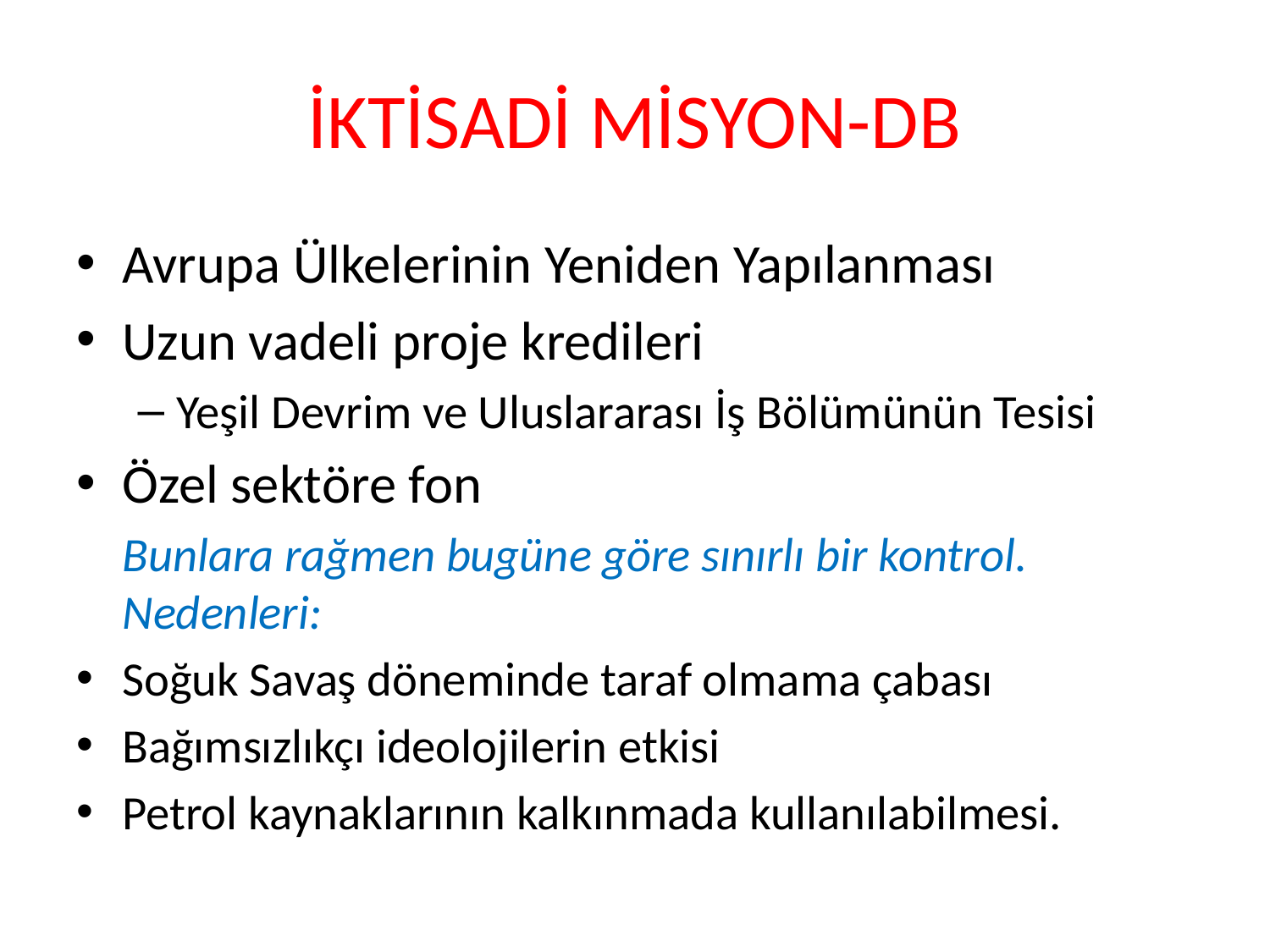

# İKTİSADİ MİSYON-DB
Avrupa Ülkelerinin Yeniden Yapılanması
Uzun vadeli proje kredileri
Yeşil Devrim ve Uluslararası İş Bölümünün Tesisi
Özel sektöre fon
	Bunlara rağmen bugüne göre sınırlı bir kontrol. Nedenleri:
Soğuk Savaş döneminde taraf olmama çabası
Bağımsızlıkçı ideolojilerin etkisi
Petrol kaynaklarının kalkınmada kullanılabilmesi.